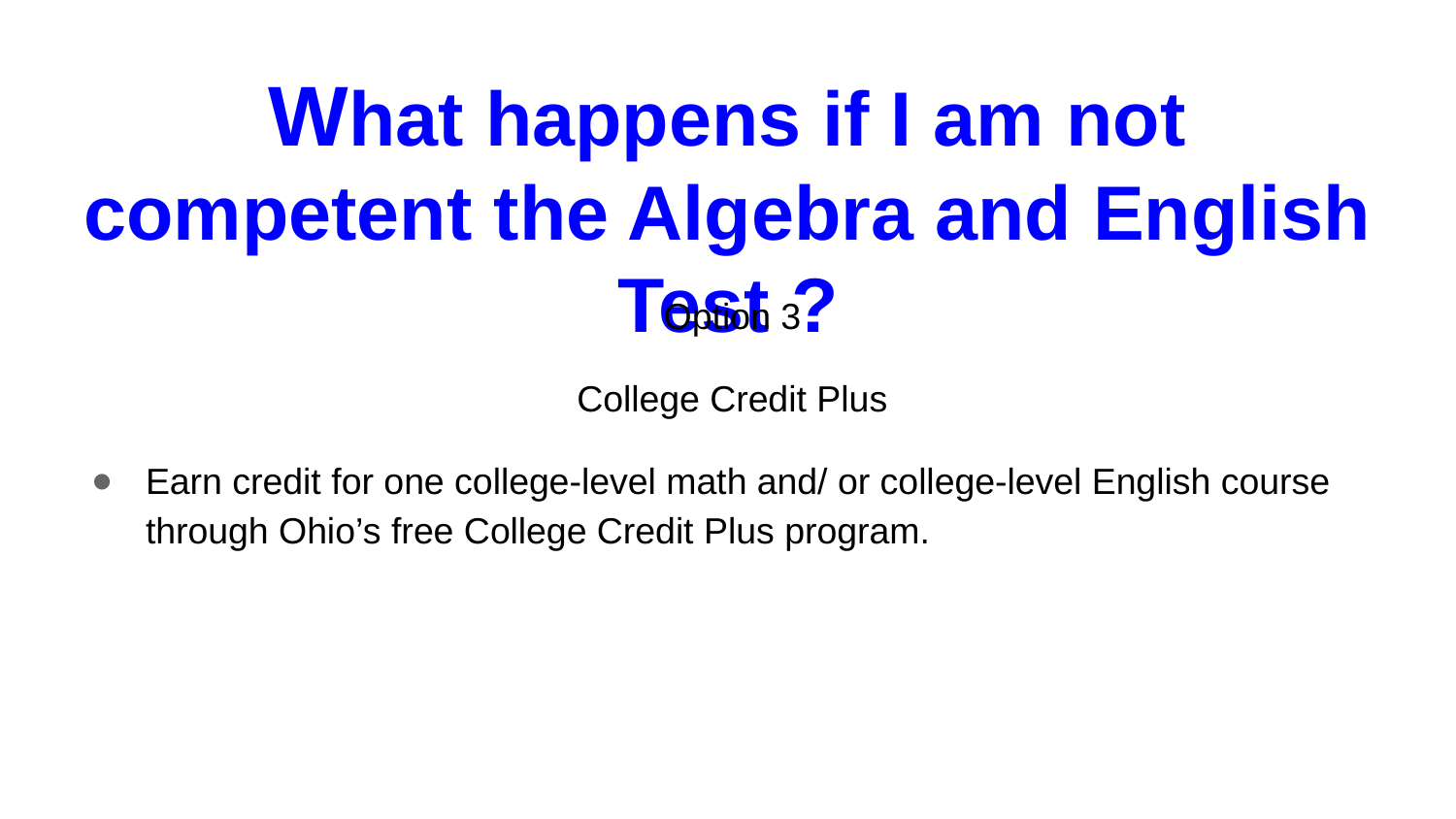

# What happens if I am not competent the Algebra and English Test ?
Option 3
College Credit Plus
Earn credit for one college-level math and/ or college-level English course through Ohio’s free College Credit Plus program.